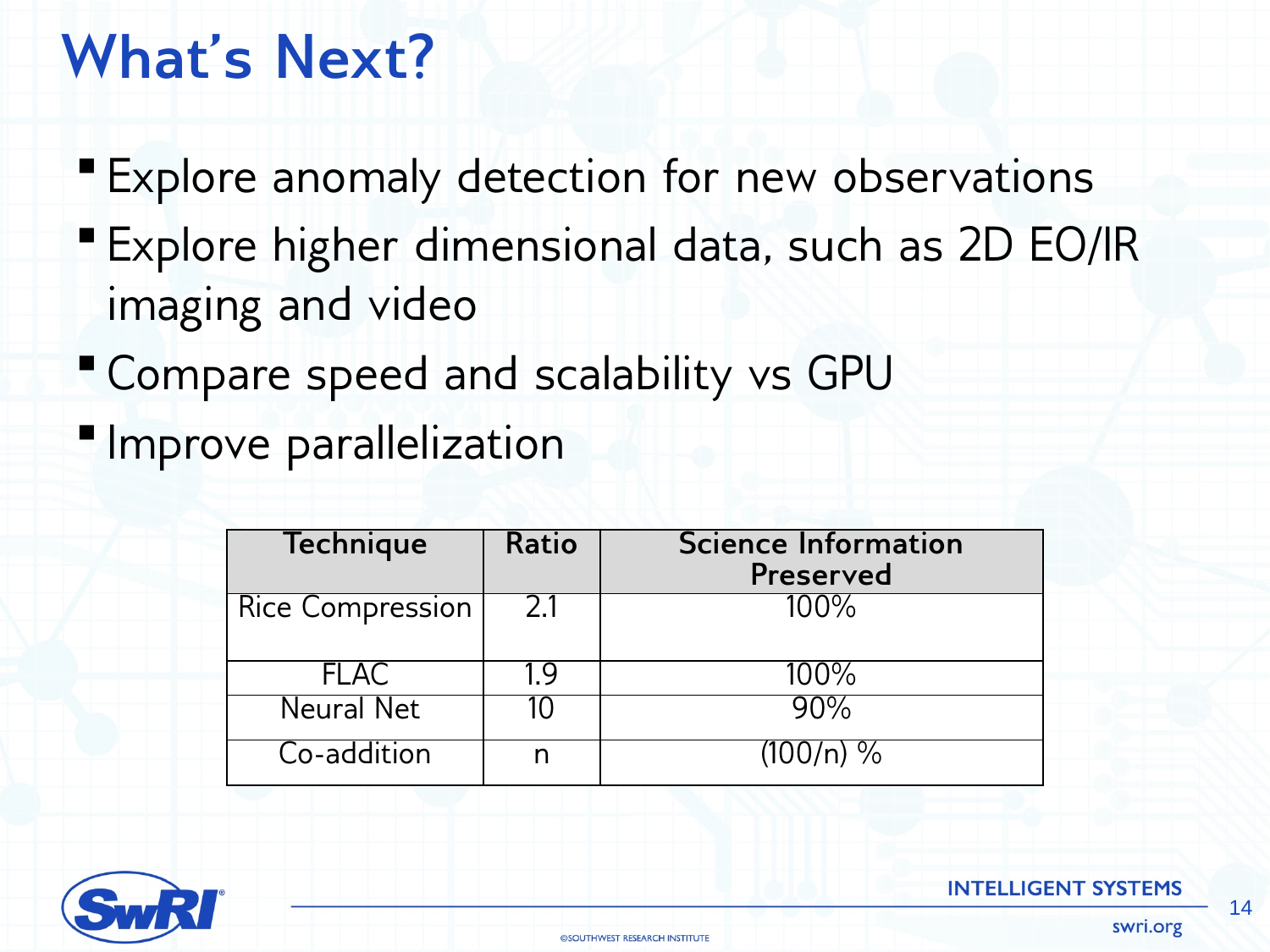

# What’s Next?
Explore anomaly detection for new observations
Explore higher dimensional data, such as 2D EO/IR imaging and video
Compare speed and scalability vs GPU
Improve parallelization

| Technique | Ratio | Science Information Preserved |
| --- | --- | --- |
| Rice Compression | 2.1 | 100% |
| FLAC | 1.9 | 100% |
| Neural Net | 10 | 90% |
| Co-addition | n | (100/n) % |
14